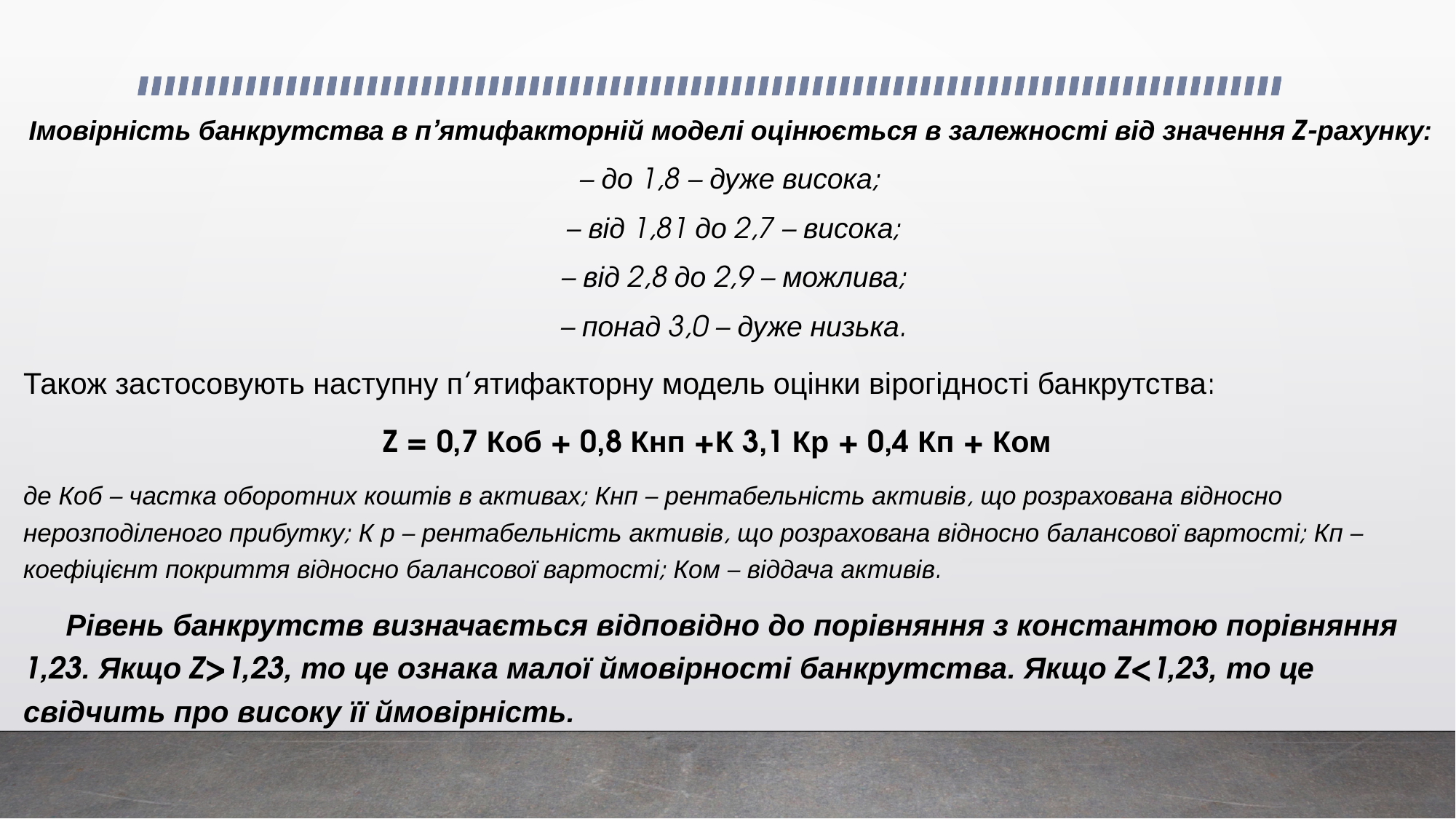

Імовірність банкрутства в п’ятифакторній моделі оцінюється в залежності від значення Z-рахунку:
– до 1,8 – дуже висока;
– від 1,81 до 2,7 – висока;
– від 2,8 до 2,9 – можлива;
– понад 3,0 – дуже низька.
Також застосовують наступну п’ятифакторну модель оцінки вірогідності банкрутства:
Z = 0,7 Коб + 0,8 Кнп +К 3,1 Кр + 0,4 Кп + Ком
де Коб – частка оборотних коштів в активах; Кнп – рентабельність активів, що розрахована відносно нерозподіленого прибутку; К р – рентабельність активів, що розрахована відносно балансової вартості; Кп – коефіцієнт покриття відносно балансової вартості; Ком – віддача активів.
Рівень банкрутств визначається відповідно до порівняння з константою порівняння 1,23. Якщо Z>1,23, то це ознака малої ймовірності банкрутства. Якщо Z<1,23, то це свідчить про високу її ймовірність.